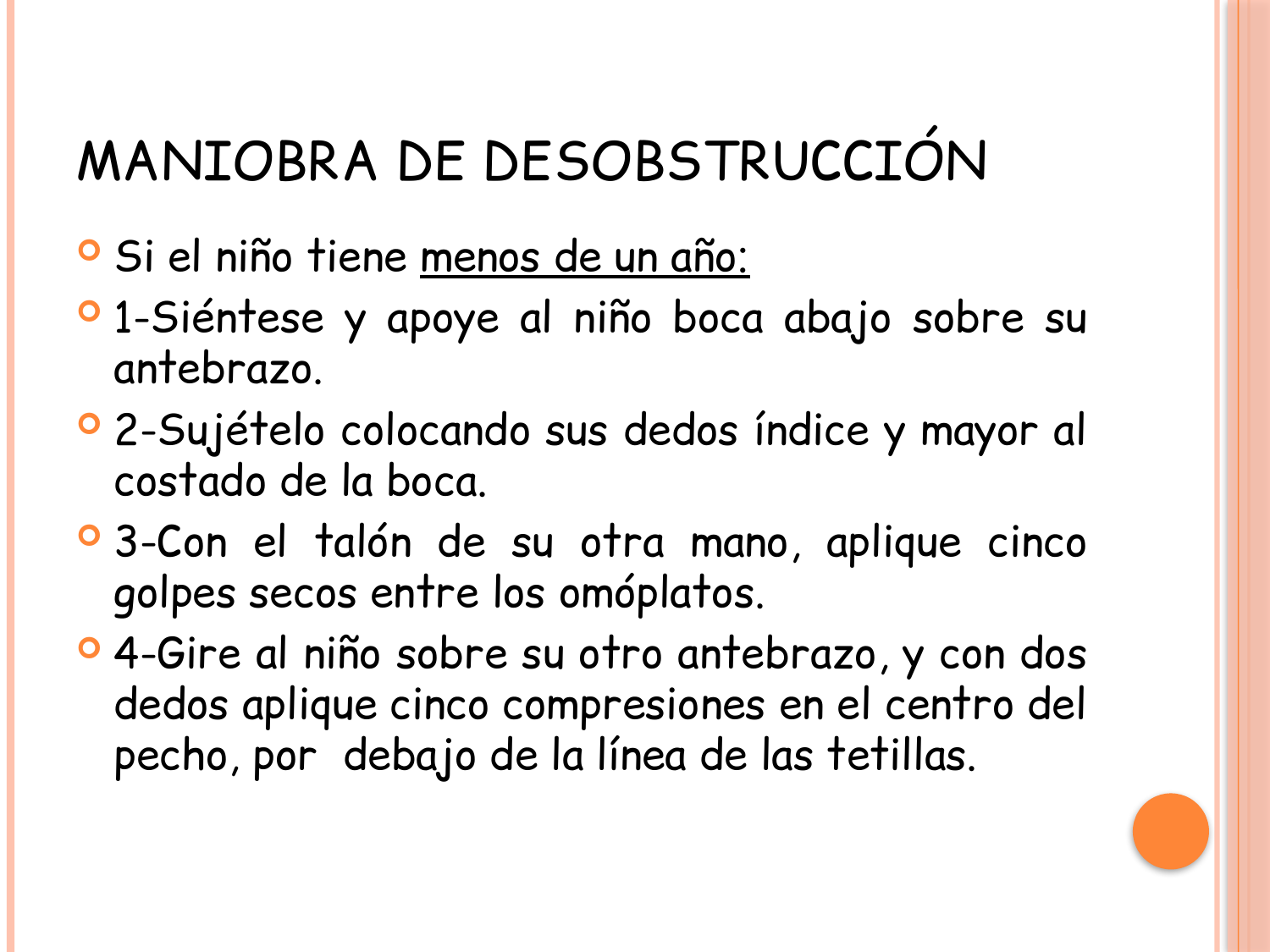

# Maniobra de desobstrucción
Si el niño tiene menos de un año:
1-Siéntese y apoye al niño boca abajo sobre su antebrazo.
2-Sujételo colocando sus dedos índice y mayor al costado de la boca.
3-Con el talón de su otra mano, aplique cinco golpes secos entre los omóplatos.
4-Gire al niño sobre su otro antebrazo, y con dos dedos aplique cinco compresiones en el centro del pecho, por  debajo de la línea de las tetillas.